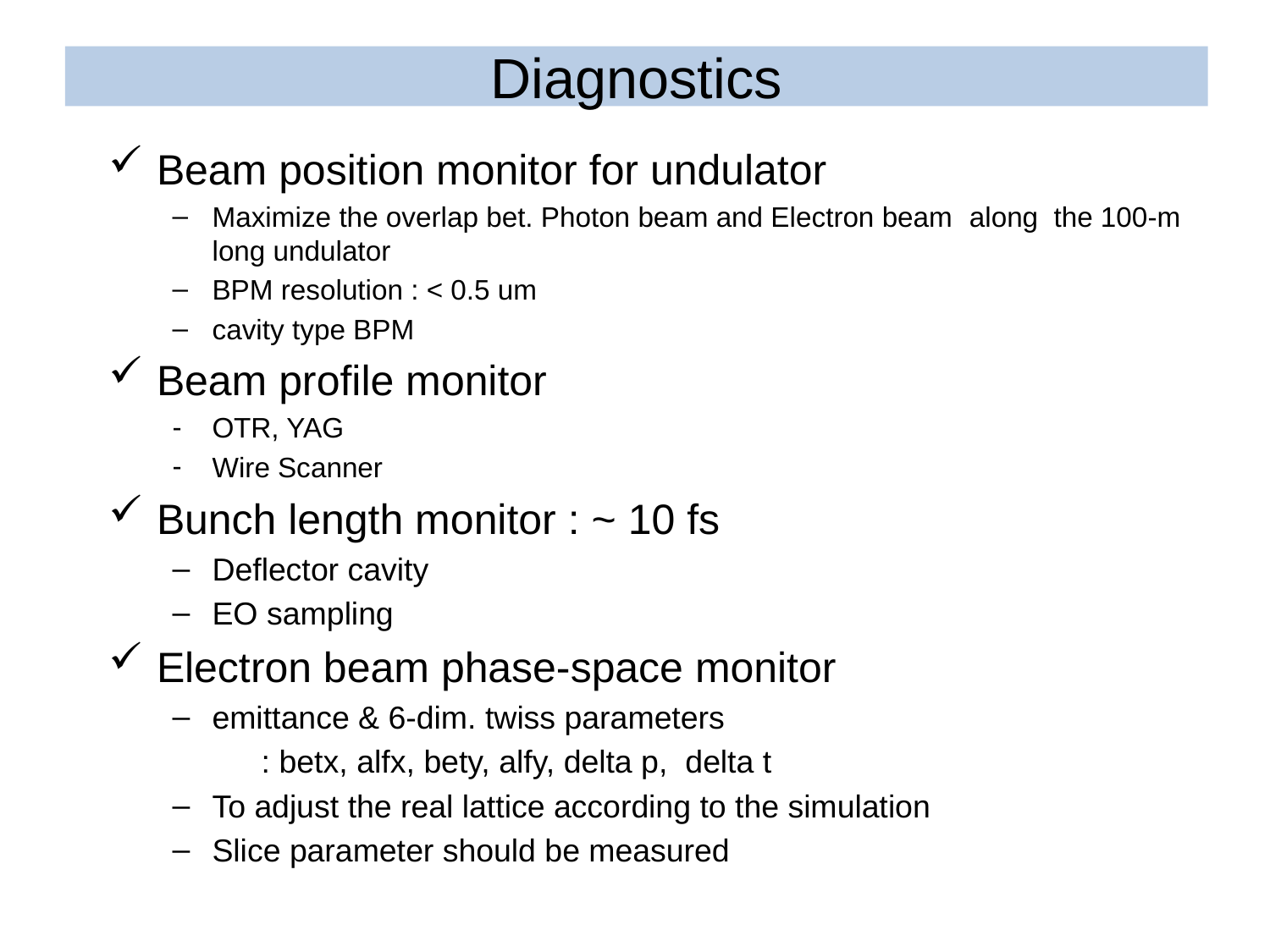

Diagnostics
Beam position monitor for undulator
Maximize the overlap bet. Photon beam and Electron beam  along  the 100-m long undulator
BPM resolution : < 0.5 um
cavity type BPM
Beam profile monitor
OTR, YAG
Wire Scanner
Bunch length monitor : ~ 10 fs
Deflector cavity
EO sampling
Electron beam phase-space monitor
emittance & 6-dim. twiss parameters
          : betx, alfx, bety, alfy, delta p,  delta t
To adjust the real lattice according to the simulation
Slice parameter should be measured